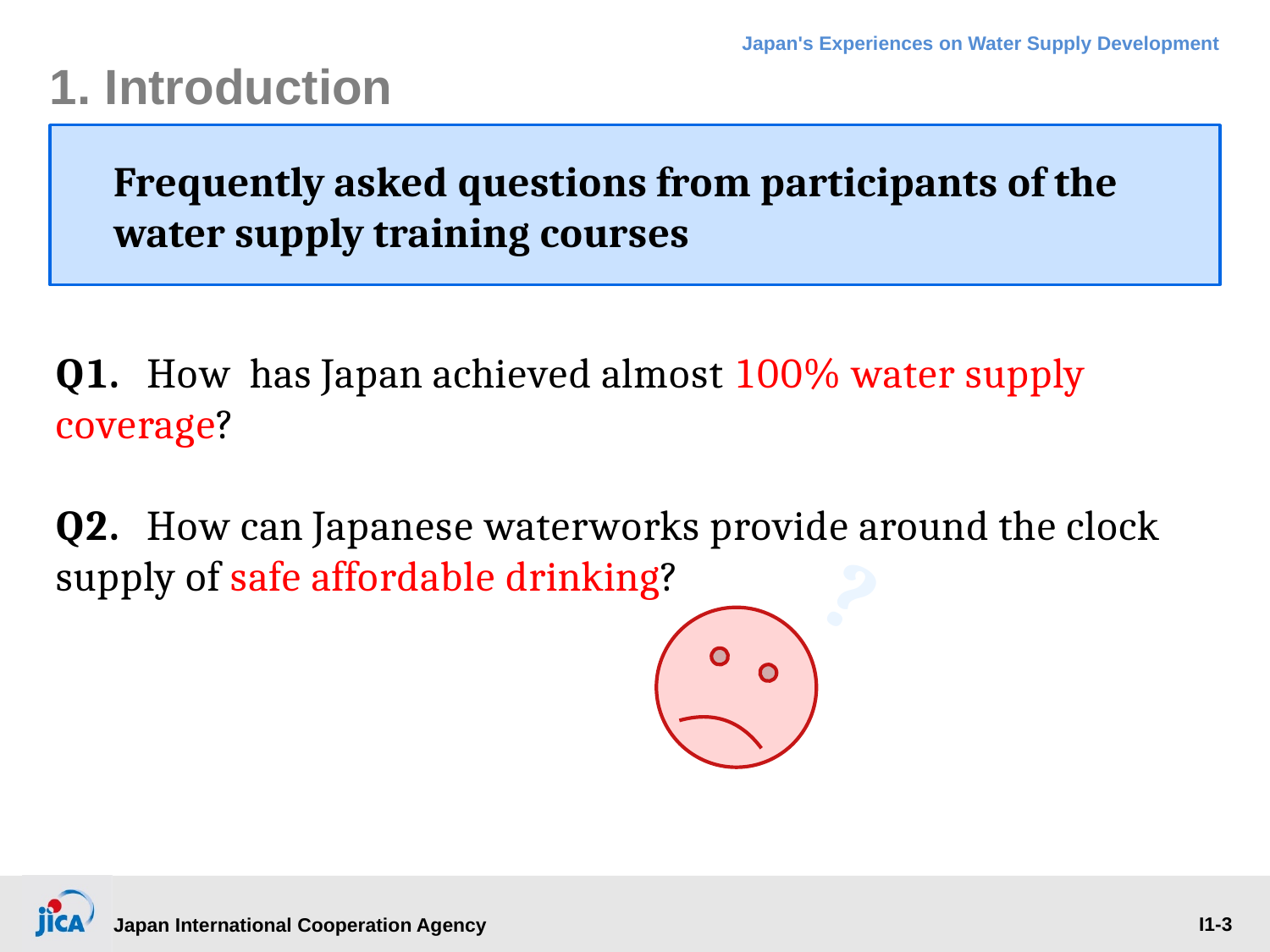

1. Introduction
Frequently asked questions from participants of the　water supply training courses
# Q1.   How  has Japan achieved almost 100% water supply coverage? Q2.   How can Japanese waterworks provide around the clock supply of safe affordable drinking?
?